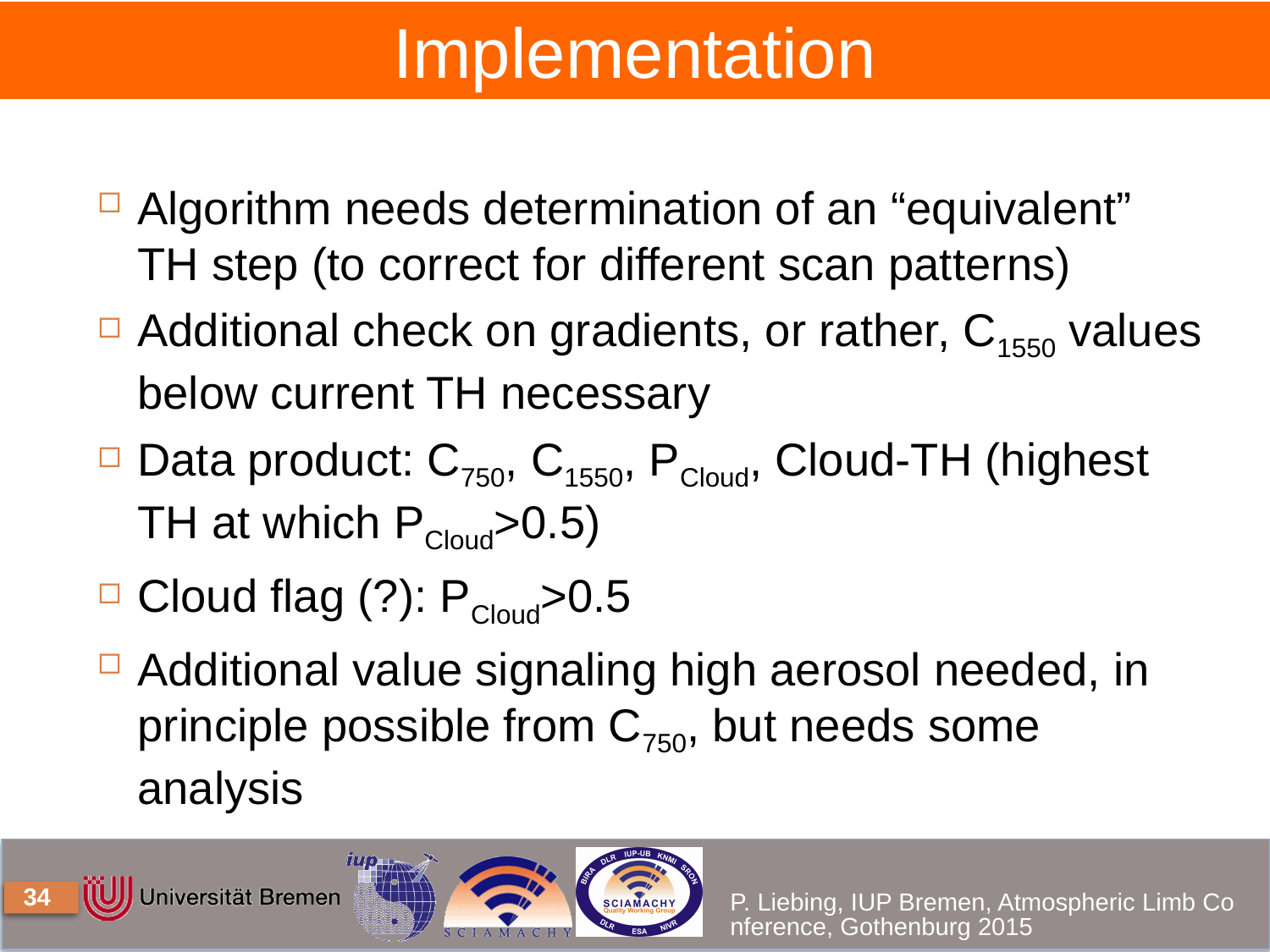

# Implementation
Algorithm needs determination of an “equivalent” TH step (to correct for different scan patterns)
Additional check on gradients, or rather, C1550 values below current TH necessary
Data product: C750, C1550, PCloud, Cloud-TH (highest TH at which PCloud>0.5)
Cloud flag (?): PCloud>0.5
Additional value signaling high aerosol needed, in principle possible from C750, but needs some analysis
34
P. Liebing, IUP Bremen, Atmospheric Limb Conference, Gothenburg 2015